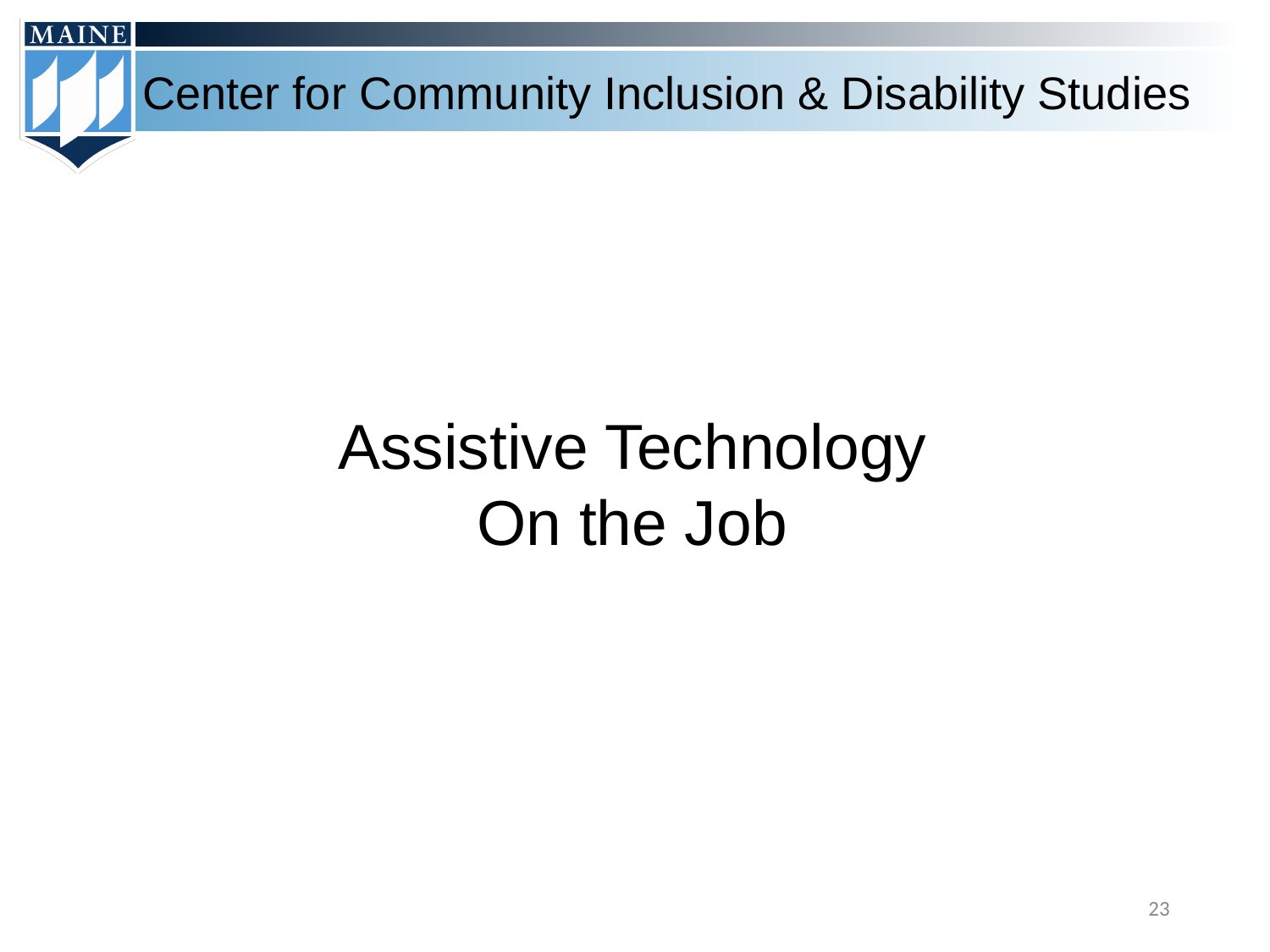

# Assistive Technology On the Job
23